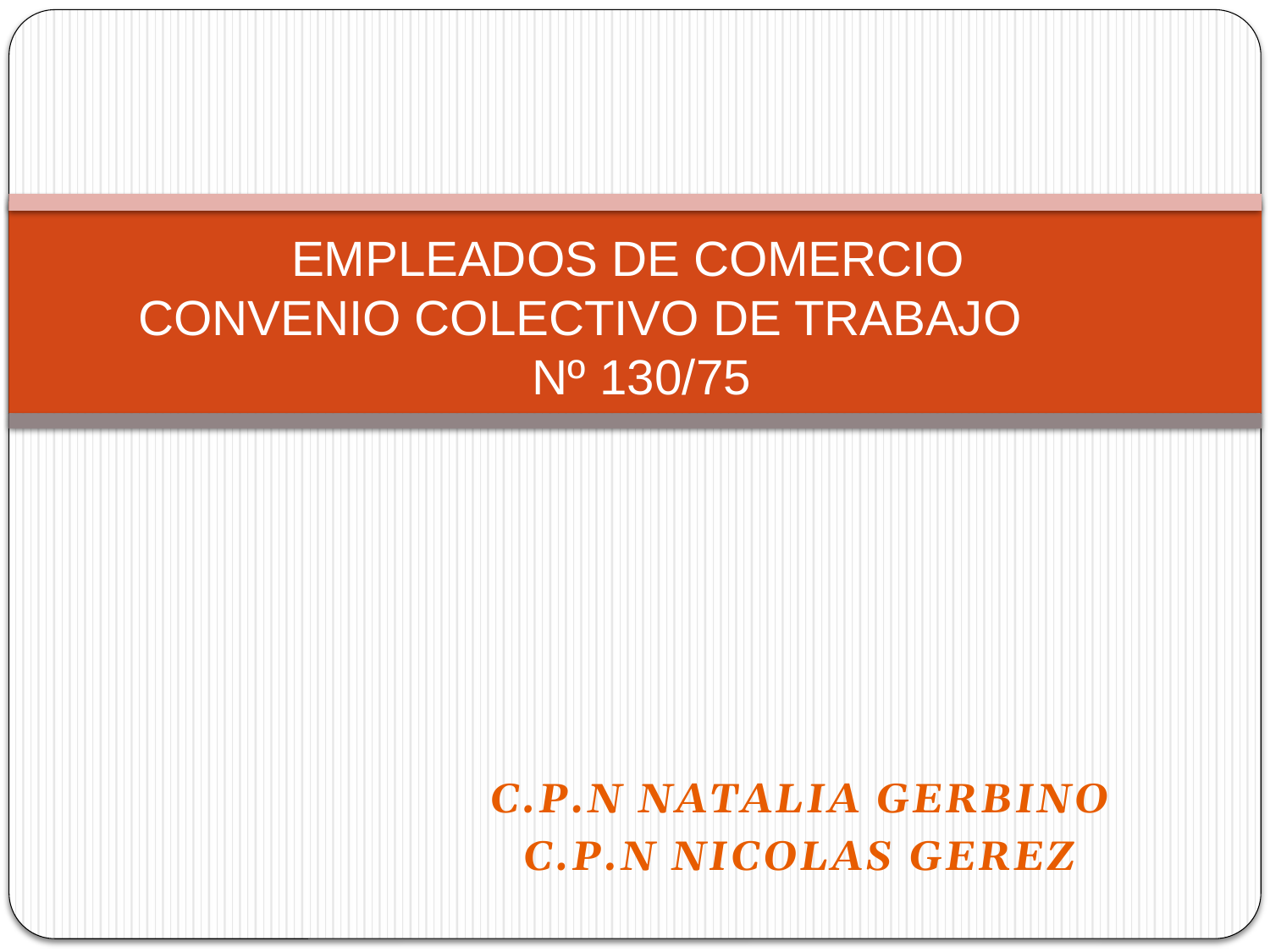

# EMPLEADOS DE COMERCIO CONVENIO COLECTIVO DE TRABAJO Nº 130/75
C.P.N NATALIA GERBINO
C.P.N NICOLAS GEREZ